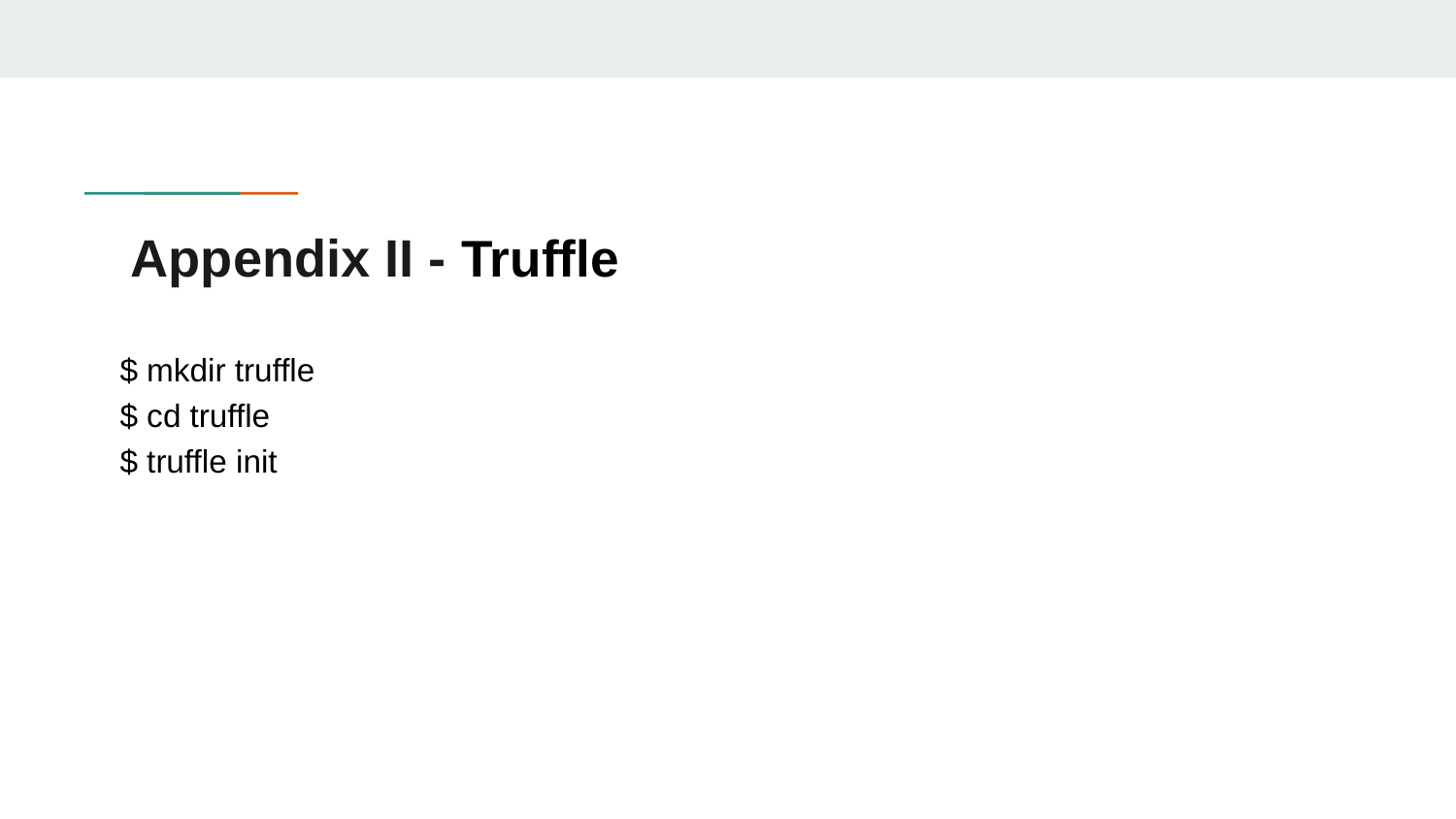

# Appendix II - Truffle

$ mkdir truffle
$ cd truffle
$ truffle init